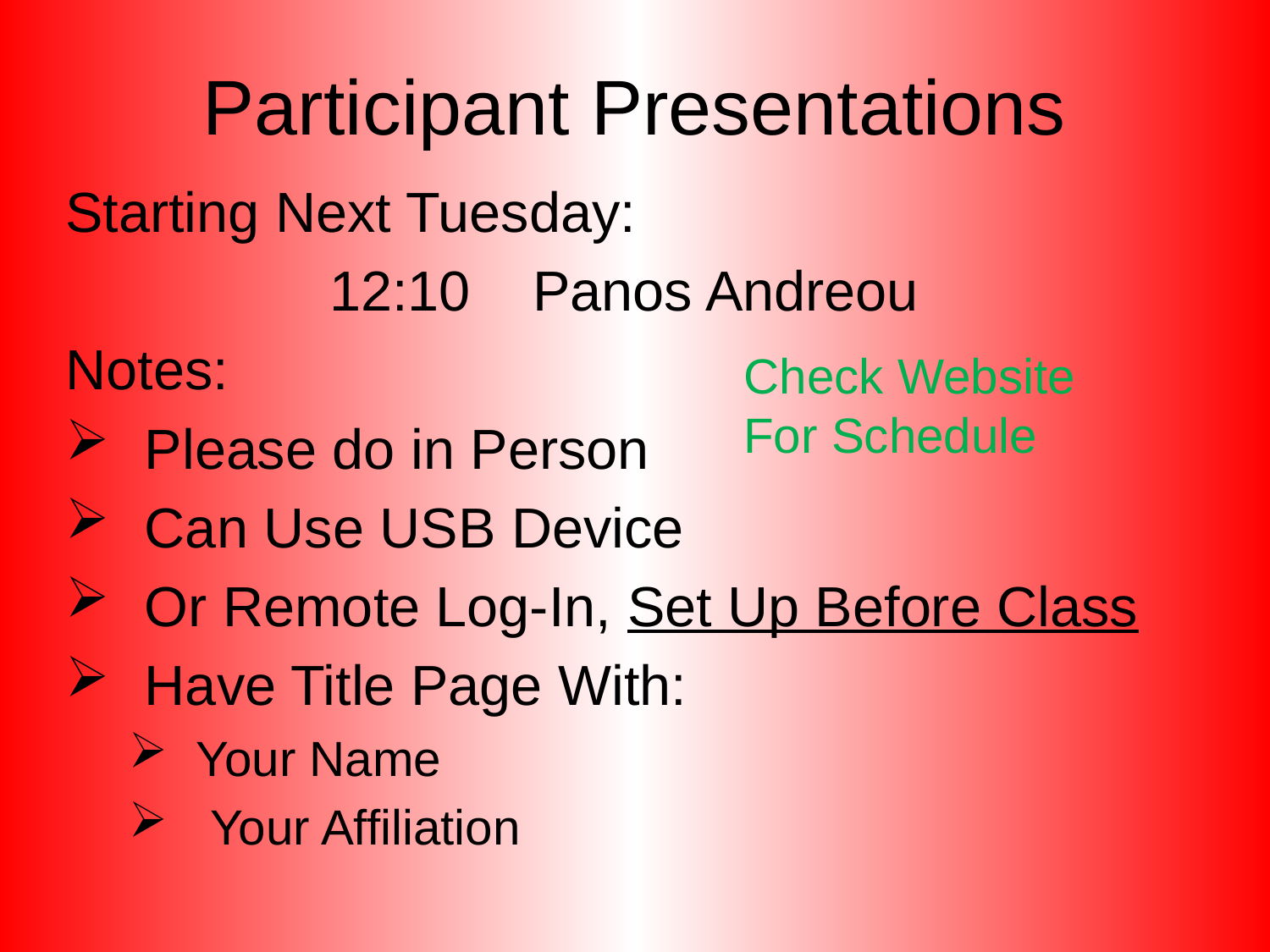

# Participant Presentations
Starting Next Tuesday:
12:10    Panos Andreou
Notes:
  Please do in Person
  Can Use USB Device
  Or Remote Log-In, Set Up Before Class
  Have Title Page With:
  Your Name
   Your Affiliation

Check Website
For Schedule